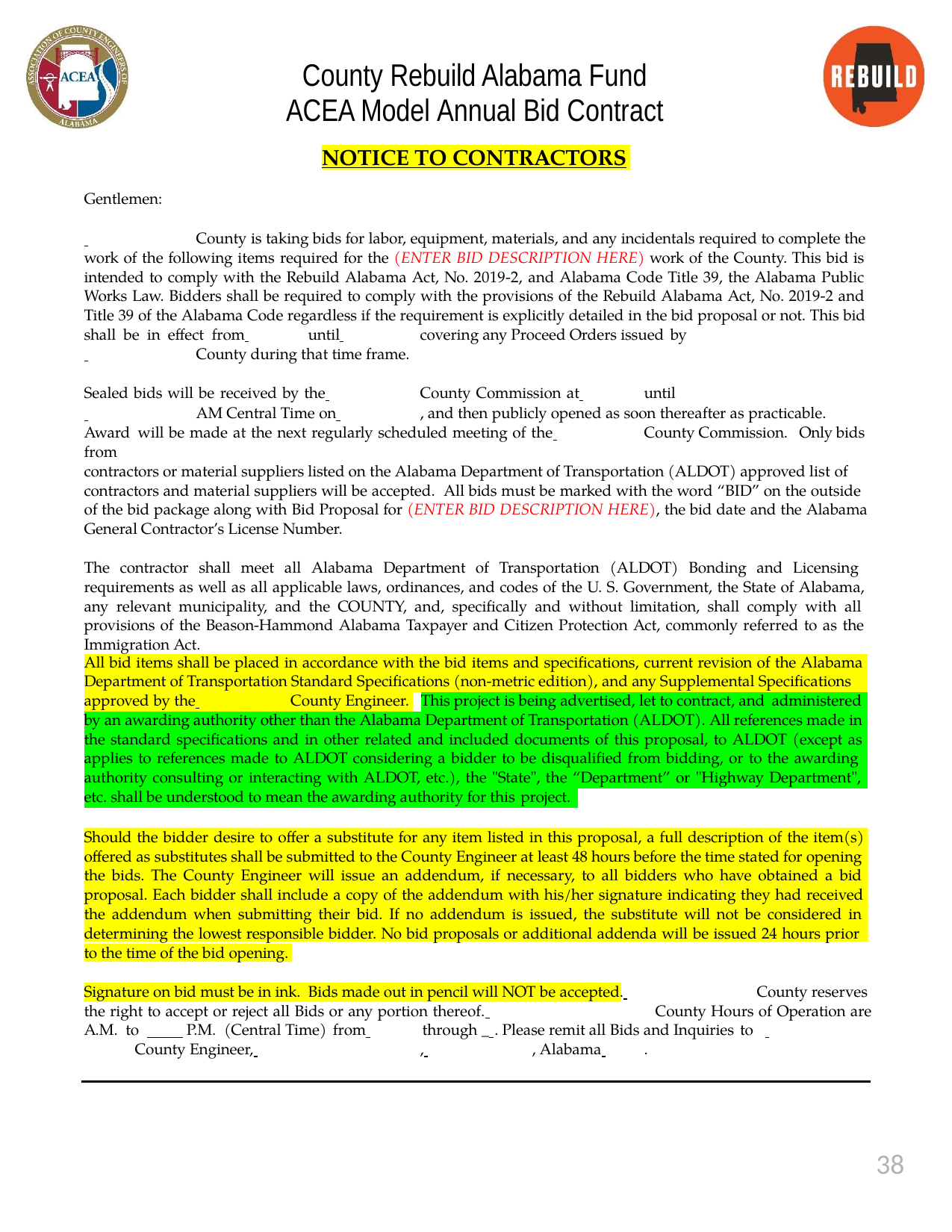

County Rebuild Alabama Fund  ACEA Model Annual Bid Contract
NOTICE TO CONTRACTORS
Gentlemen:

 	County is taking bids for labor, equipment, materials, and any incidentals required to complete the  work of the following items required for the (ENTER BID DESCRIPTION HERE) work of the County. This bid is  intended to comply with the Rebuild Alabama Act, No. 2019-2, and Alabama Code Title 39, the Alabama Public  Works Law. Bidders shall be required to comply with the provisions of the Rebuild Alabama Act, No. 2019-2 and  Title 39 of the Alabama Code regardless if the requirement is explicitly detailed in the bid proposal or not. This bid  shall  be  in effect from 	until 	covering any Proceed Orders issued by
 	County during that time frame.

Sealed bids will be received by the 	County Commission at 	until
 	AM Central Time on 	, and then publicly opened as soon thereafter as practicable. Award  will be made at the next regularly scheduled meeting of the 	County Commission.   Only bids from
contractors or material suppliers listed on the Alabama Department of Transportation (ALDOT) approved list of  contractors and material suppliers will be accepted.  All bids must be marked with the word “BID” on the outside
of the bid package along with Bid Proposal for (ENTER BID DESCRIPTION HERE), the bid date and the Alabama
General Contractor’s License Number.

The contractor shall meet all Alabama Department of Transportation (ALDOT) Bonding and Licensing  requirements as well as all applicable laws, ordinances, and codes of the U. S. Government, the State of Alabama,  any relevant municipality, and the COUNTY, and, specifically and without limitation, shall comply with all  provisions of the Beason-Hammond Alabama Taxpayer and Citizen Protection Act, commonly referred to as the  Immigration Act.
| All bid items shall be placed in accordance with the bid items and specifications, current revision of the Alabama |  |  |  |
| --- | --- | --- | --- |
| Department of Transportation Standard Specifications (non-metric edition), and any Supplemental Specifications |  |  |  |
| approved by the County Engineer. |  | This project is being advertised, let to contract, and administered |  |
| by an awarding authority other than the Alabama Department of Transportation (ALDOT). All references made in |  |  |  |
| the standard specifications and in other related and included documents of this proposal, to ALDOT (except as |  |  |  |
| applies to references made to ALDOT considering a bidder to be disqualified from bidding, or to the awarding |  |  |  |
| authority consulting or interacting with ALDOT, etc.), the "State", the “Department” or "Highway Department", |  |  |  |
| etc. shall be understood to mean the awarding authority for this project. |  |  |  |
Should the bidder desire to offer a substitute for any item listed in this proposal, a full description of the item(s)
offered as substitutes shall be submitted to the County Engineer at least 48 hours before the time stated for opening
the bids. The County Engineer will issue an addendum, if necessary, to all bidders who have obtained a bid  proposal. Each bidder shall include a copy of the addendum with his/her signature indicating they had received  the addendum when submitting their bid. If no addendum is issued, the substitute will not be considered in  determining the lowest responsible bidder. No bid proposals or additional addenda will be issued 24 hours prior
to the time of the bid opening.
Signature on bid must be in ink.  Bids made out in pencil will NOT be accepted. 		County reserves  the right to accept or reject all Bids or any portion thereof. 		County Hours of Operation are A.M.  to            P.M. (Central Time) from 	through _ . Please remit all Bids and Inquiries to    	              County Engineer, 		, 	, Alabama 	.

38